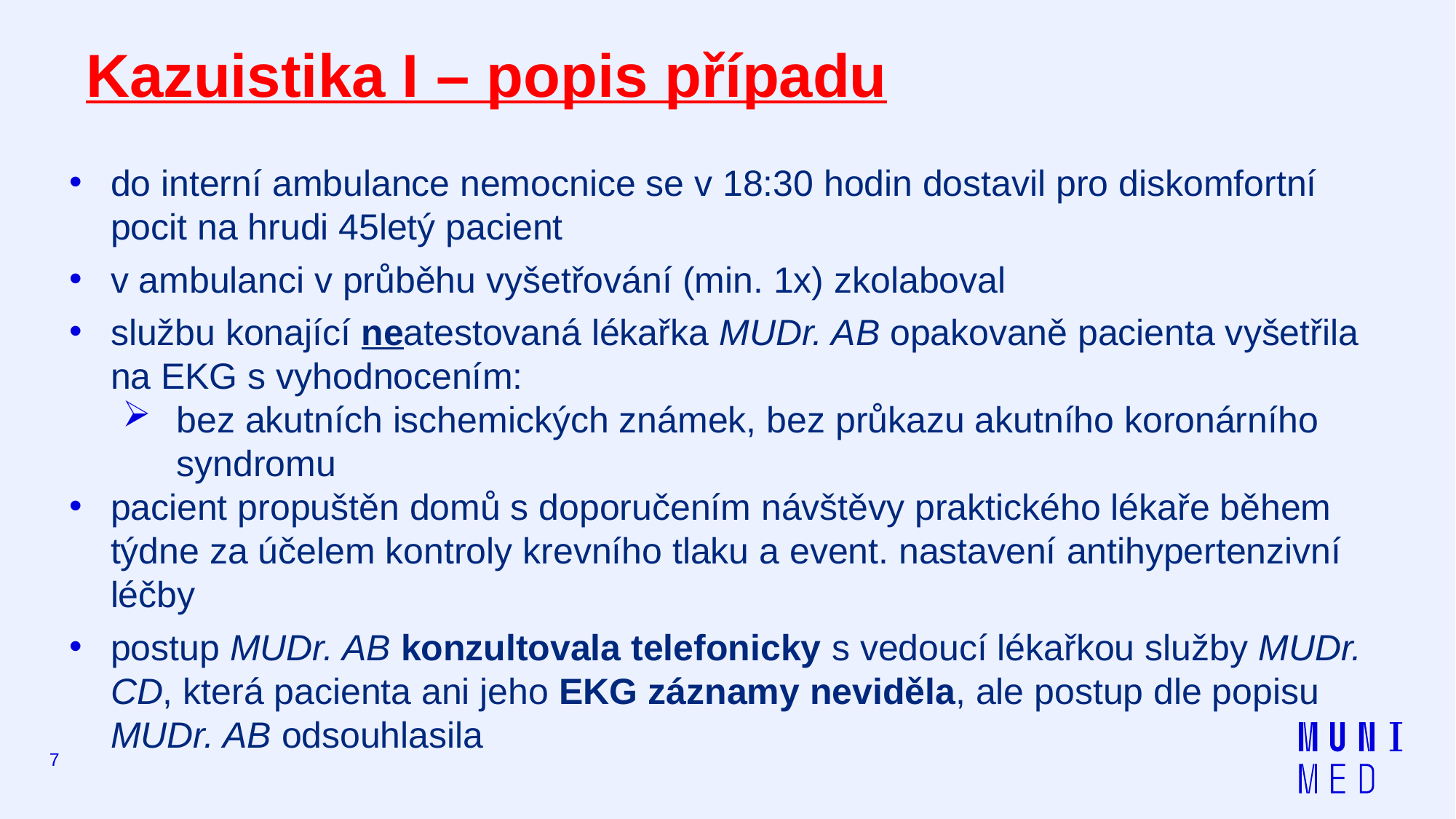

# Kazuistika I – popis případu
do interní ambulance nemocnice se v 18:30 hodin dostavil pro diskomfortní pocit na hrudi 45letý pacient
v ambulanci v průběhu vyšetřování (min. 1x) zkolaboval
službu konající neatestovaná lékařka MUDr. AB opakovaně pacienta vyšetřila  na EKG s vyhodnocením:
bez akutních ischemických známek, bez průkazu akutního koronárního syndromu
pacient propuštěn domů s doporučením návštěvy praktického lékaře během týdne za účelem kontroly krevního tlaku a event. nastavení antihypertenzivní léčby
postup MUDr. AB konzultovala telefonicky s vedoucí lékařkou služby MUDr. CD, která pacienta ani jeho EKG záznamy neviděla, ale postup dle popisu MUDr. AB odsouhlasila

7